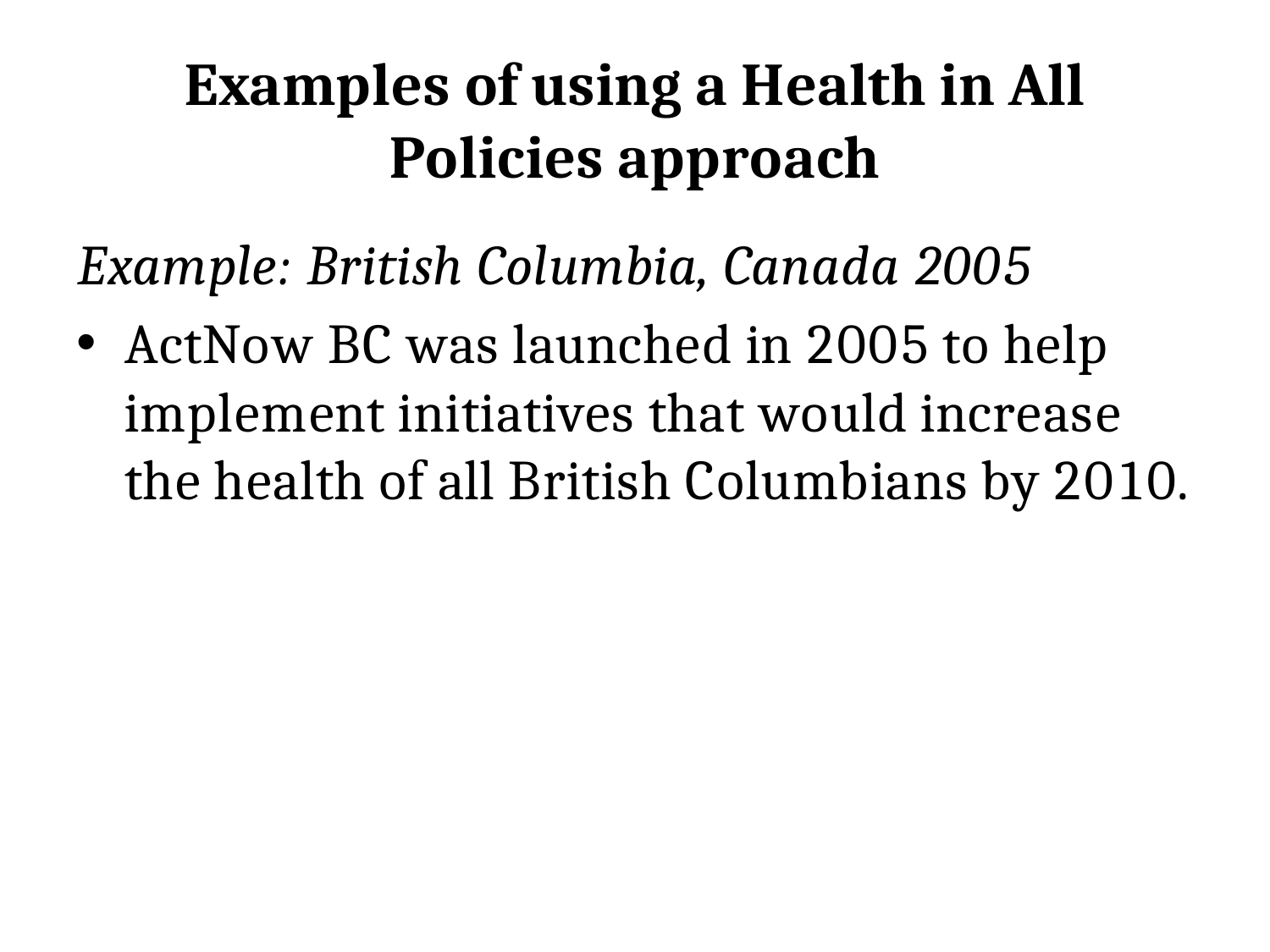

# Examples of using a Health in All Policies approach
Example: British Columbia, Canada 2005
ActNow BC was launched in 2005 to help implement initiatives that would increase the health of all British Columbians by 2010.